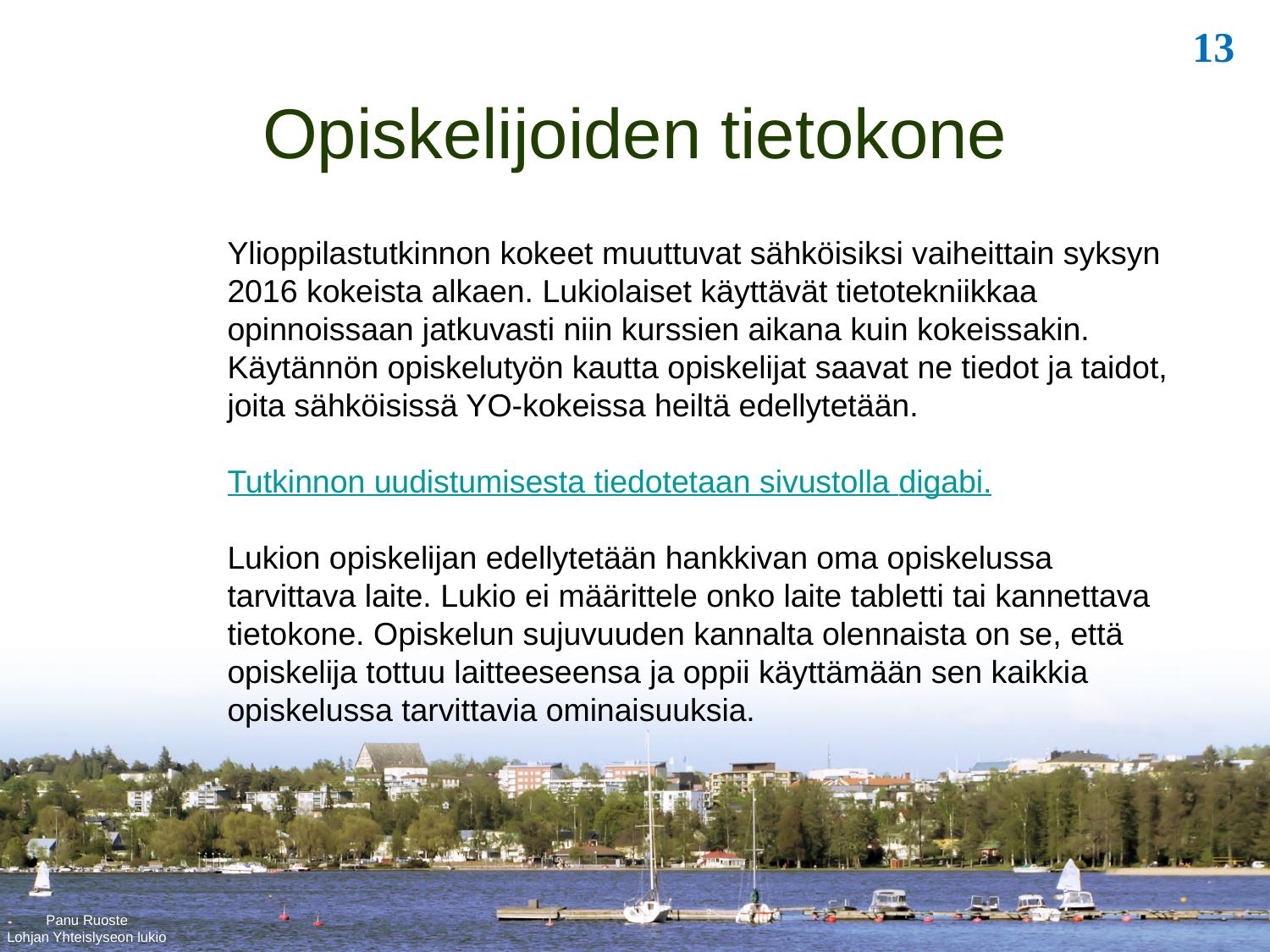

Opiskelijoiden tietokone
Ylioppilastutkinnon kokeet muuttuvat sähköisiksi vaiheittain syksyn 2016 kokeista alkaen. Lukiolaiset käyttävät tietotekniikkaa opinnoissaan jatkuvasti niin kurssien aikana kuin kokeissakin. Käytännön opiskelutyön kautta opiskelijat saavat ne tiedot ja taidot, joita sähköisissä YO-kokeissa heiltä edellytetään.

Tutkinnon uudistumisesta tiedotetaan sivustolla digabi.

Lukion opiskelijan edellytetään hankkivan oma opiskelussa tarvittava laite. Lukio ei määrittele onko laite tabletti tai kannettava tietokone. Opiskelun sujuvuuden kannalta olennaista on se, että opiskelija tottuu laitteeseensa ja oppii käyttämään sen kaikkia opiskelussa tarvittavia ominaisuuksia.